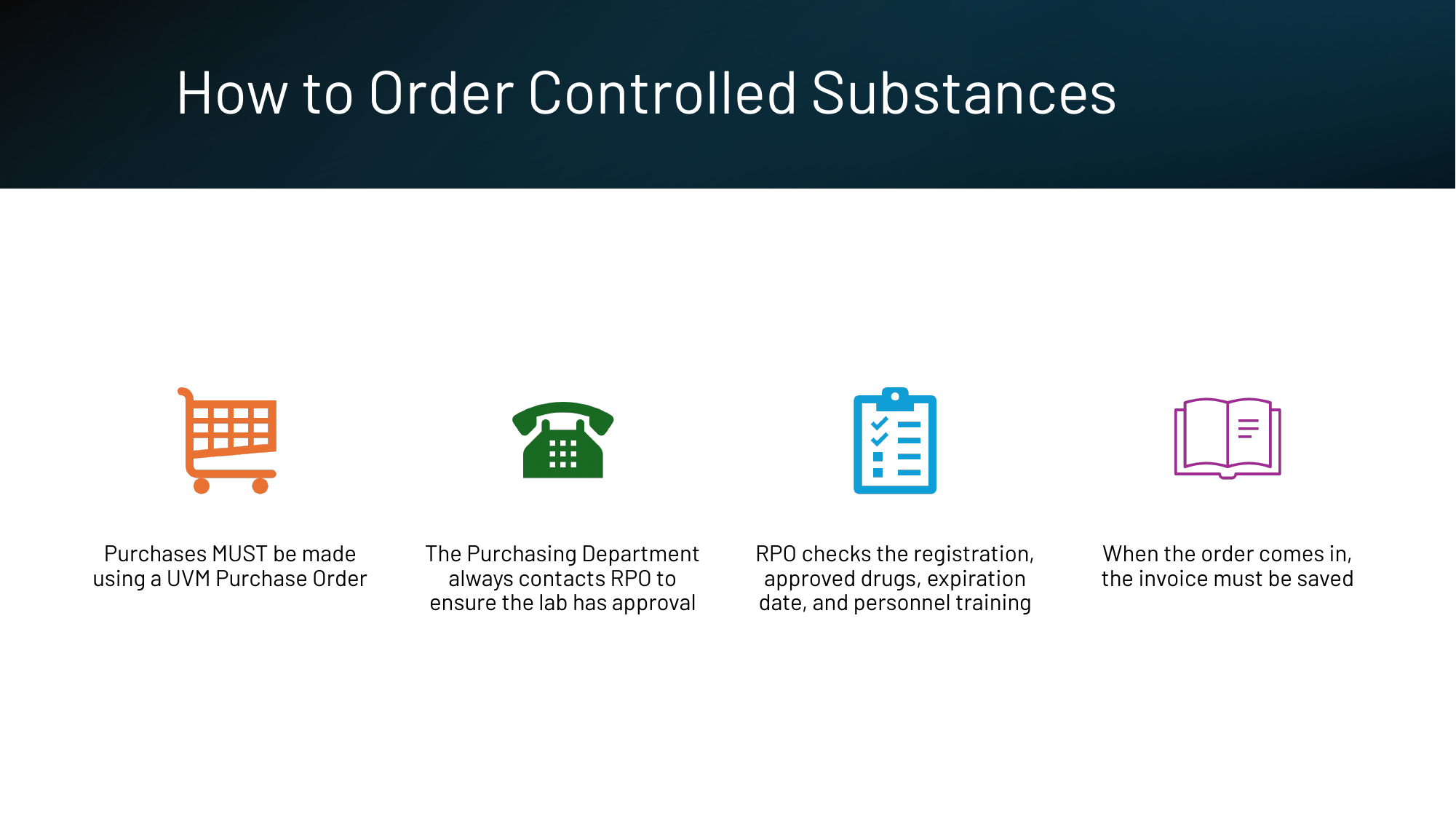

# How to Order Controlled Substances
Purchases MUST be made using a UVM Purchase Order
The Purchasing Department always contacts RPO to ensure the lab has approval
RPO checks the registration, approved drugs, expiration date, and personnel training
When the order comes in, the invoice must be saved